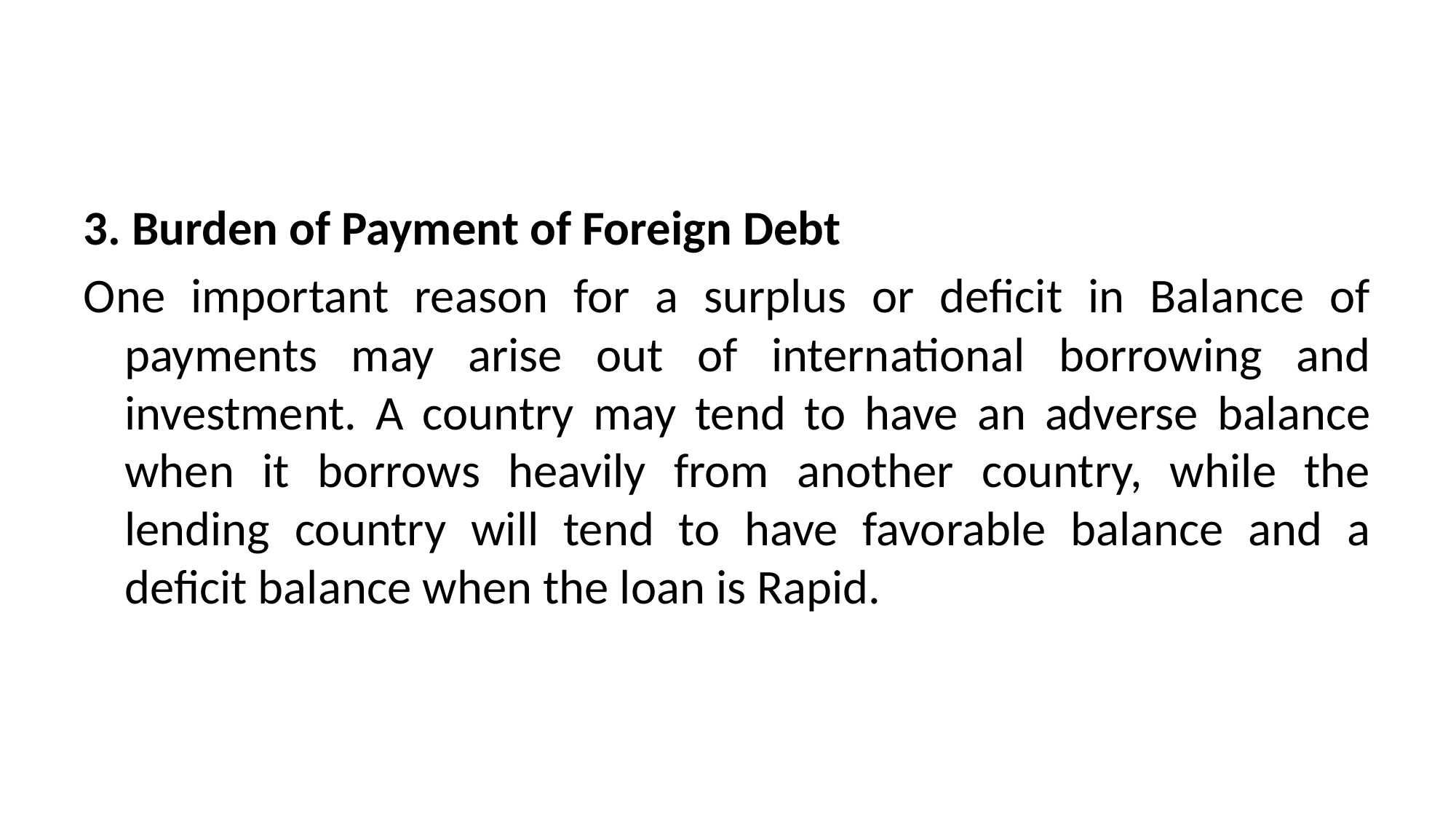

3. Burden of Payment of Foreign Debt
One important reason for a surplus or deficit in Balance of payments may arise out of international borrowing and investment. A country may tend to have an adverse balance when it borrows heavily from another country, while the lending country will tend to have favorable balance and a deficit balance when the loan is Rapid.